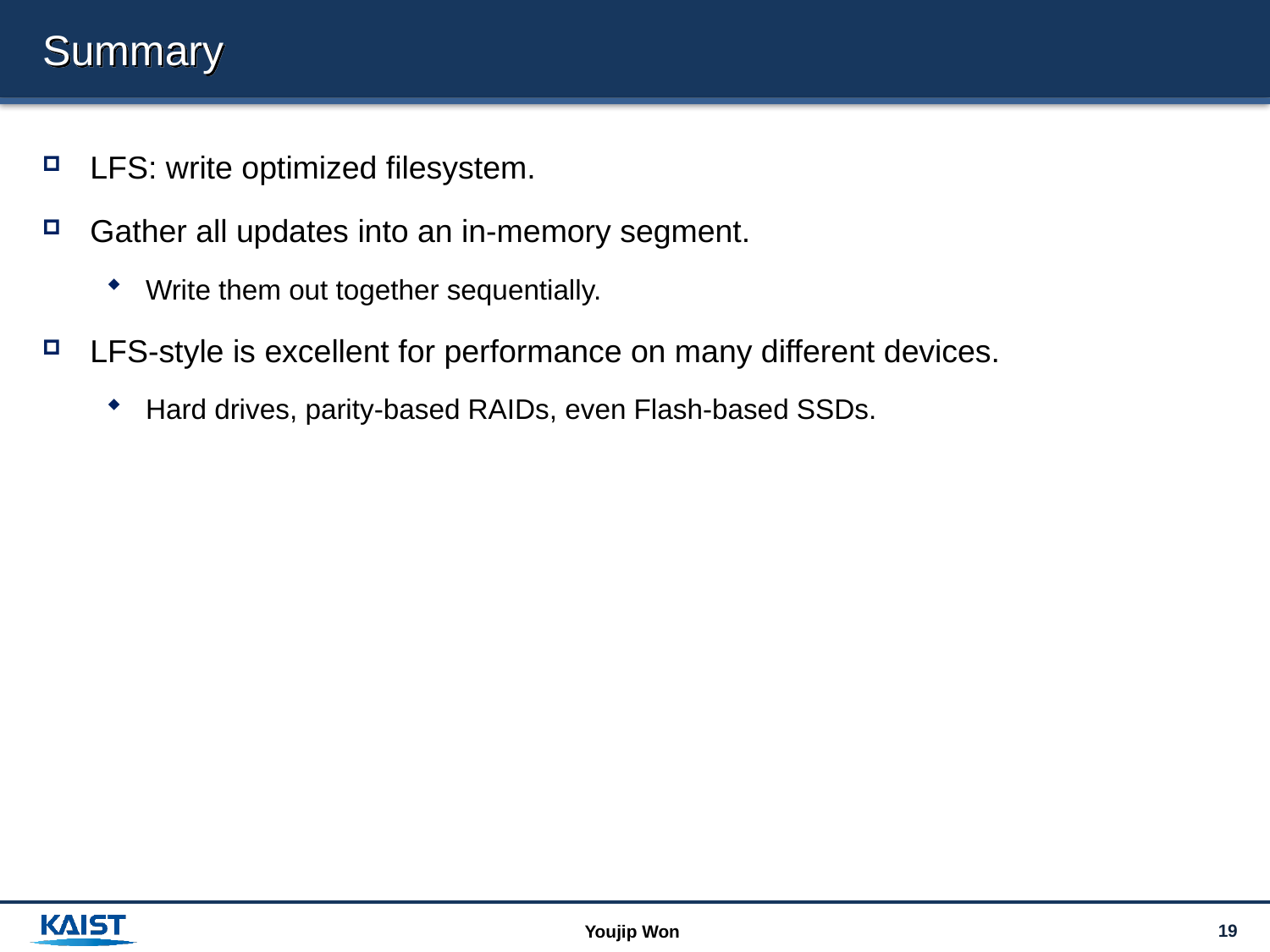

# Summary
LFS: write optimized filesystem.
Gather all updates into an in-memory segment.
Write them out together sequentially.
LFS-style is excellent for performance on many different devices.
Hard drives, parity-based RAIDs, even Flash-based SSDs.
Youjip Won
19